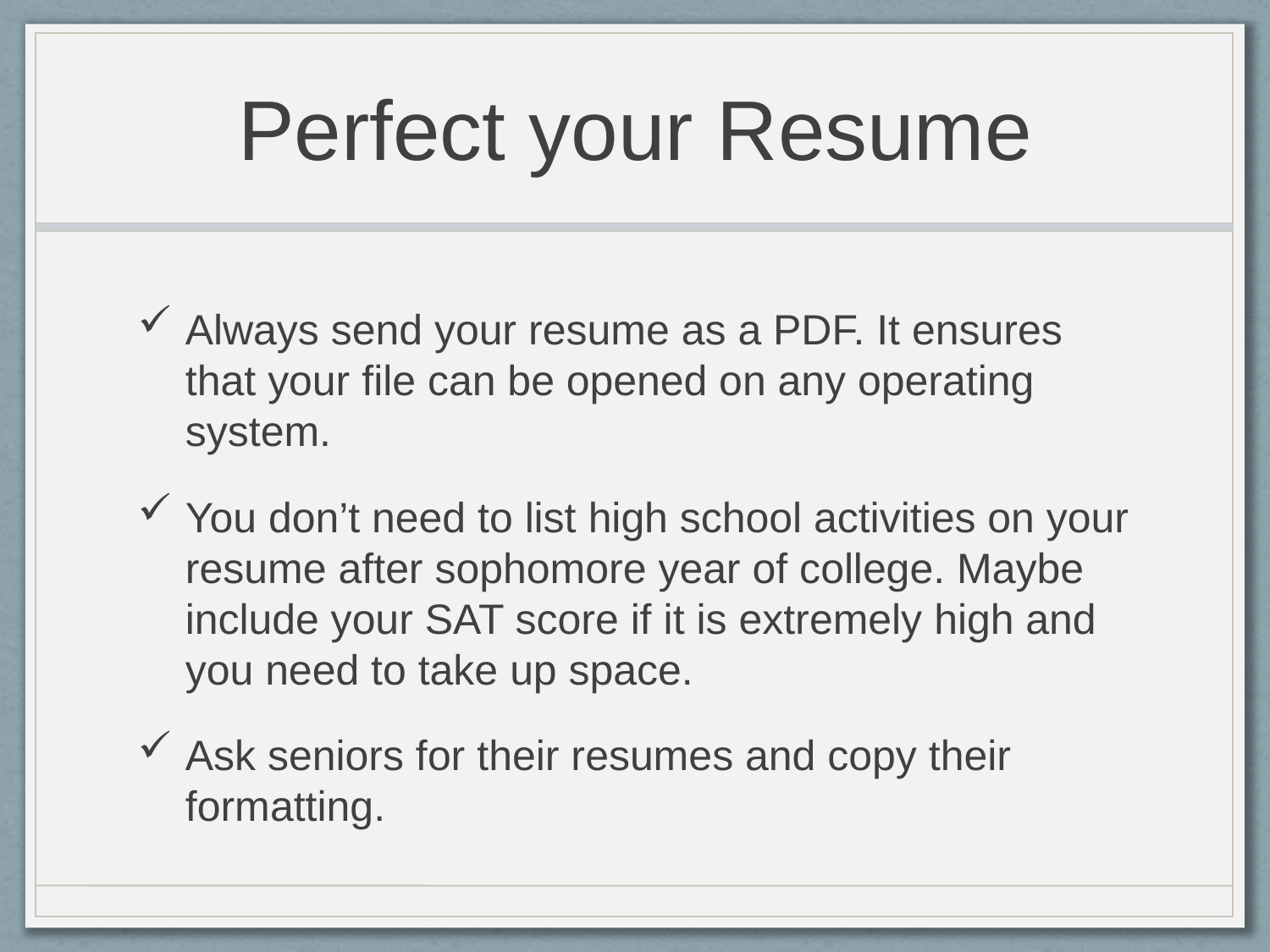

# Perfect your Resume
Always send your resume as a PDF. It ensures that your file can be opened on any operating system.
You don’t need to list high school activities on your resume after sophomore year of college. Maybe include your SAT score if it is extremely high and you need to take up space.
Ask seniors for their resumes and copy their formatting.